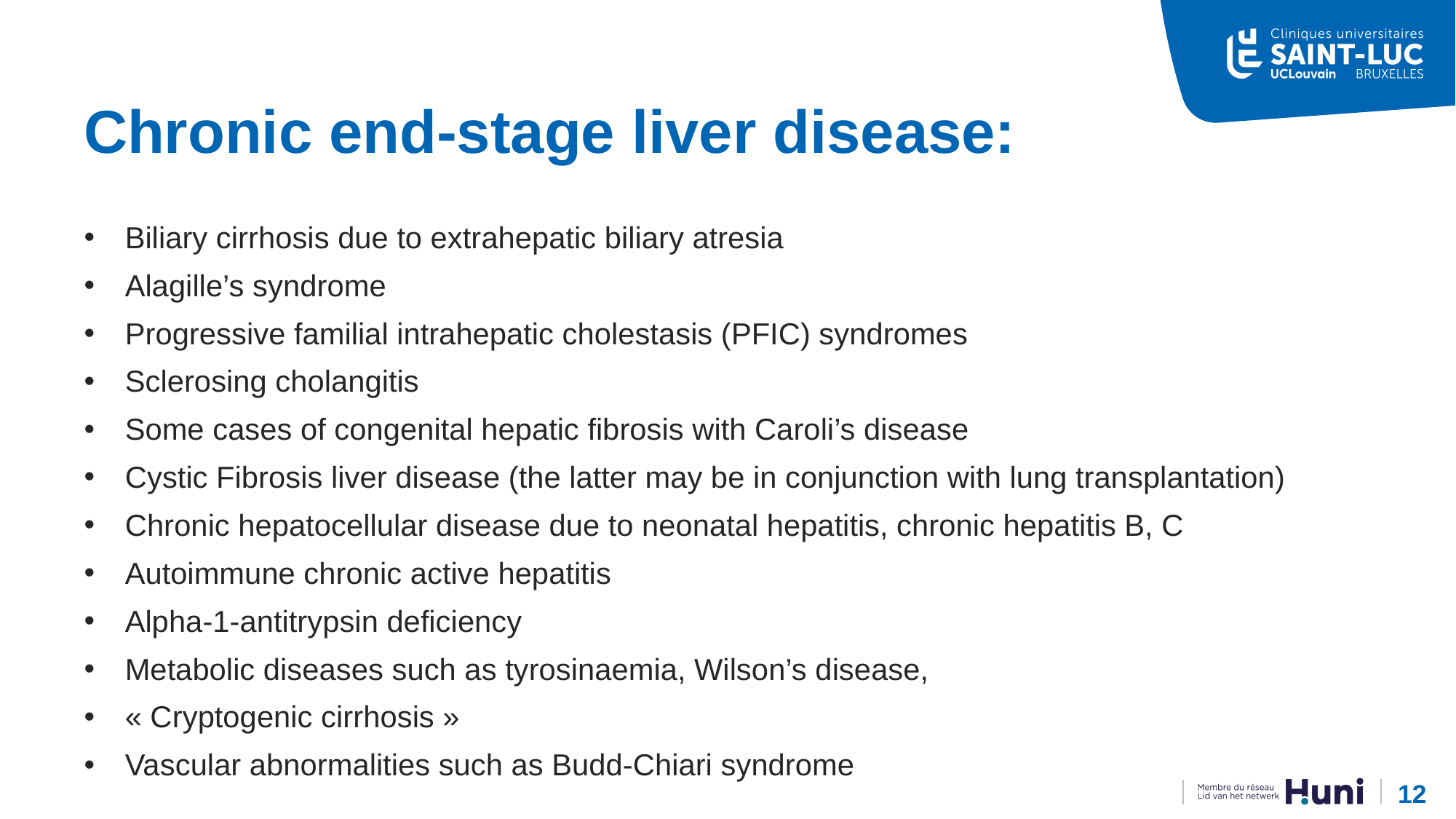

# Chronic end-stage liver disease:

Biliary cirrhosis due to extrahepatic biliary atresia
Alagille’s syndrome
Progressive familial intrahepatic cholestasis (PFIC) syndromes
Sclerosing cholangitis
Some cases of congenital hepatic fibrosis with Caroli’s disease
Cystic Fibrosis liver disease (the latter may be in conjunction with lung transplantation)
Chronic hepatocellular disease due to neonatal hepatitis, chronic hepatitis B, C
Autoimmune chronic active hepatitis
Alpha-1-antitrypsin deficiency
Metabolic diseases such as tyrosinaemia, Wilson’s disease,
« Cryptogenic cirrhosis »
Vascular abnormalities such as Budd-Chiari syndrome

12